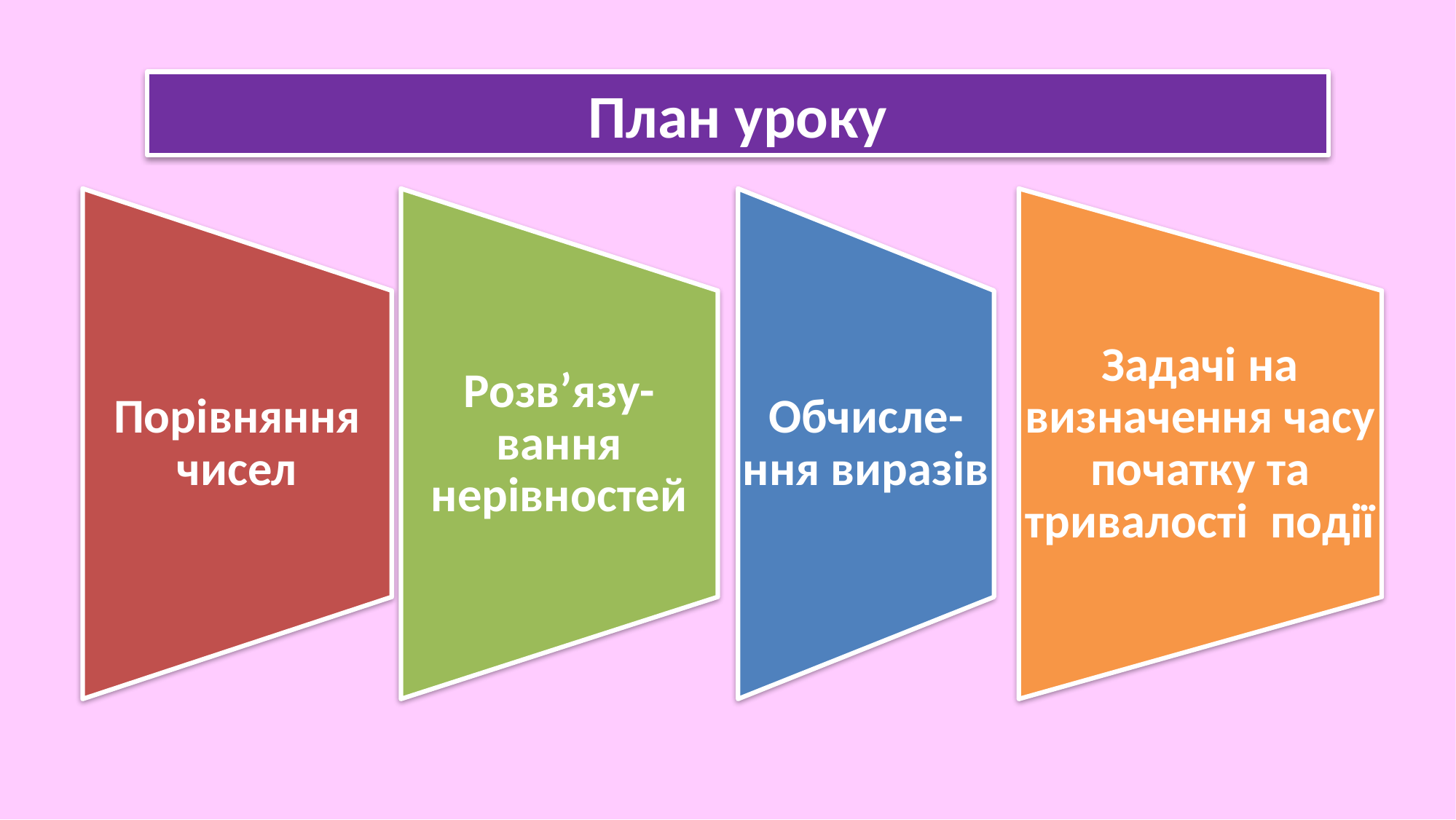

План уроку
Задачі на визначення часу початку та тривалості  події
Порівняння чисел
Розв’язу-вання нерівностей
Обчисле-ння виразів